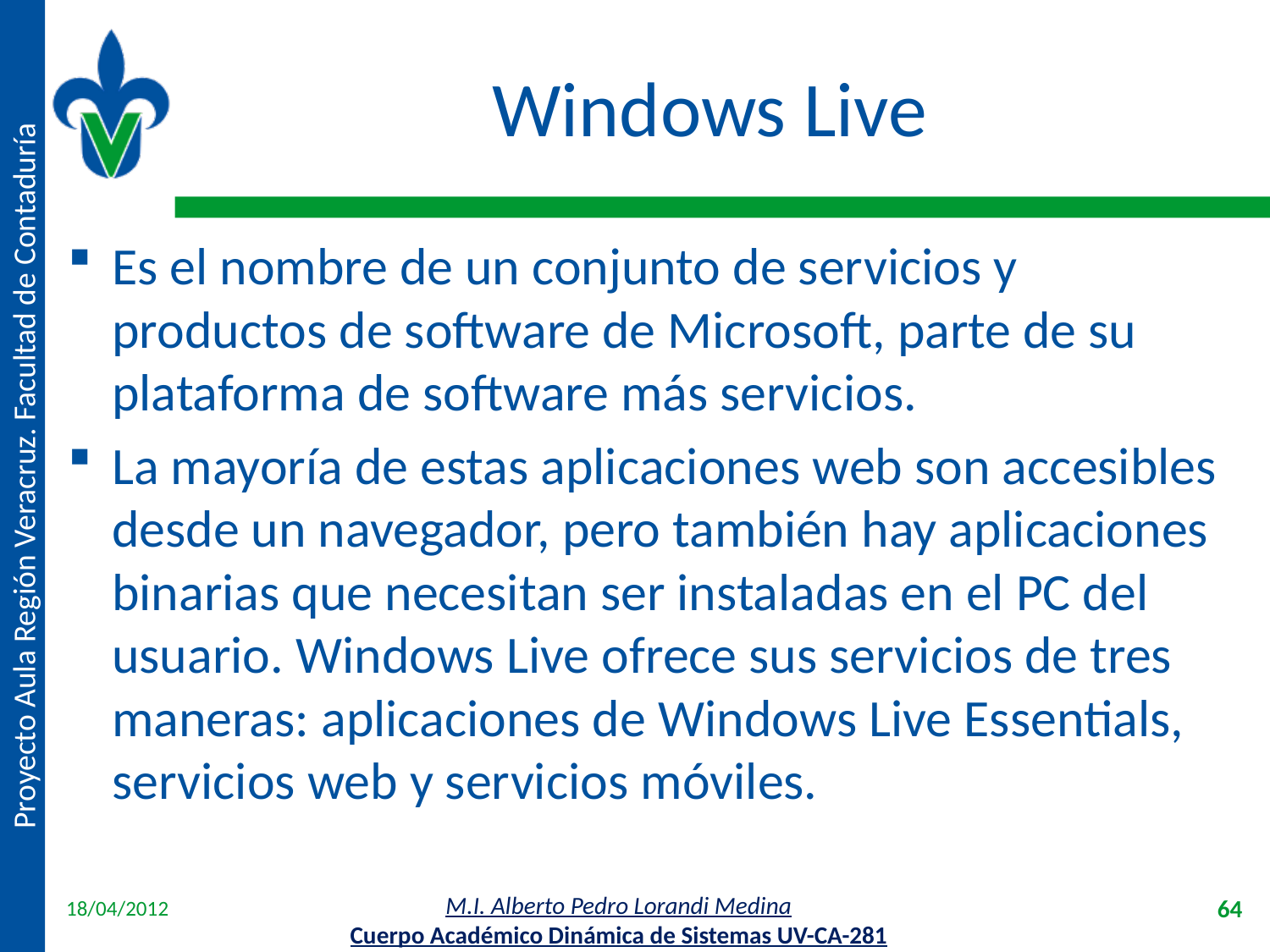

# Windows Live
Es el nombre de un conjunto de servicios y productos de software de Microsoft, parte de su plataforma de software más servicios.
La mayoría de estas aplicaciones web son accesibles desde un navegador, pero también hay aplicaciones binarias que necesitan ser instaladas en el PC del usuario. Windows Live ofrece sus servicios de tres maneras: aplicaciones de Windows Live Essentials, servicios web y servicios móviles.

18/04/2012
64